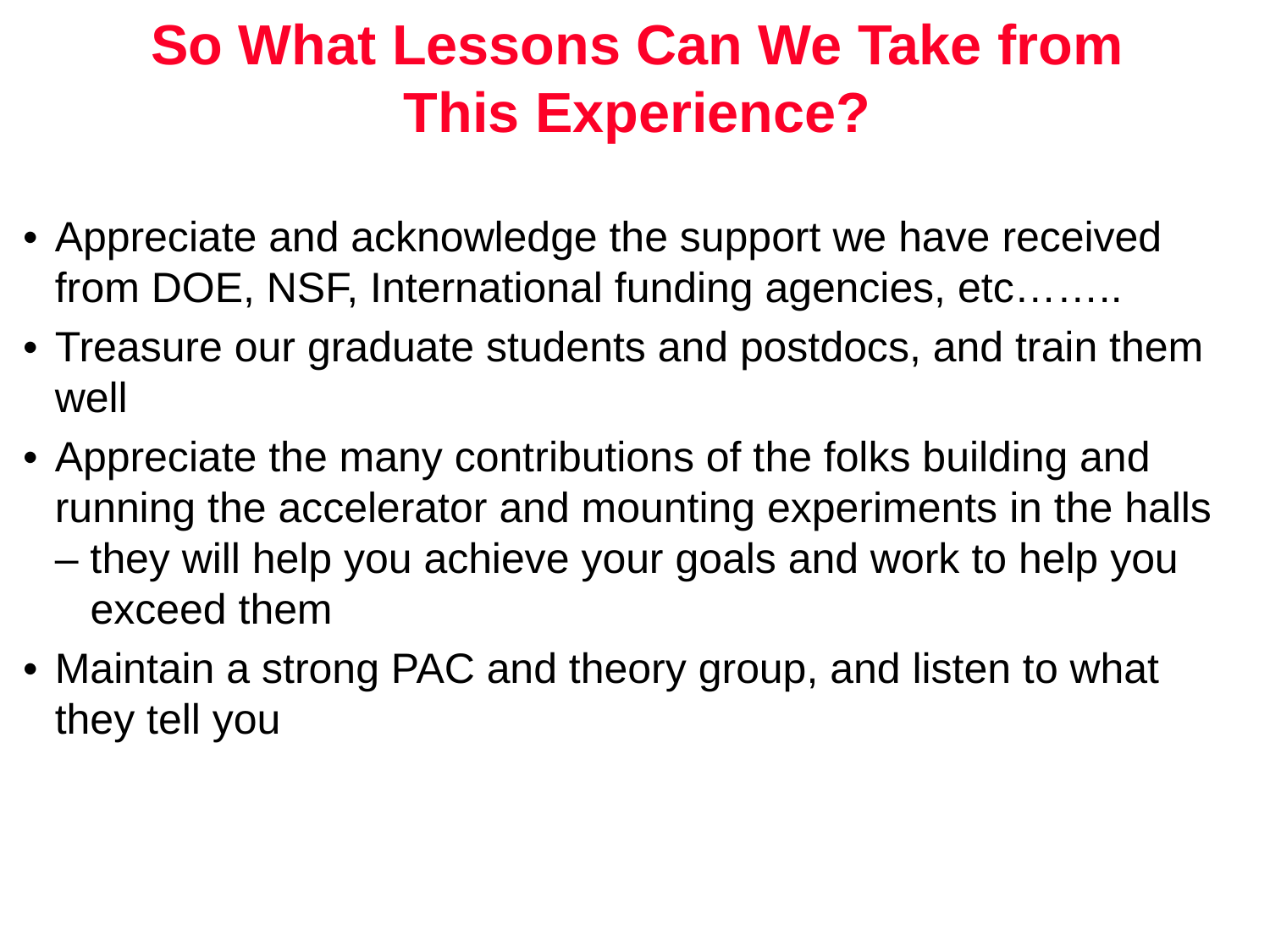

# So What Lessons Can We Take from This Experience?
Appreciate and acknowledge the support we have received from DOE, NSF, International funding agencies, etc……..
Treasure our graduate students and postdocs, and train them well
Appreciate the many contributions of the folks building and running the accelerator and mounting experiments in the halls – they will help you achieve your goals and work to help you
   exceed them
Maintain a strong PAC and theory group, and listen to what they tell you